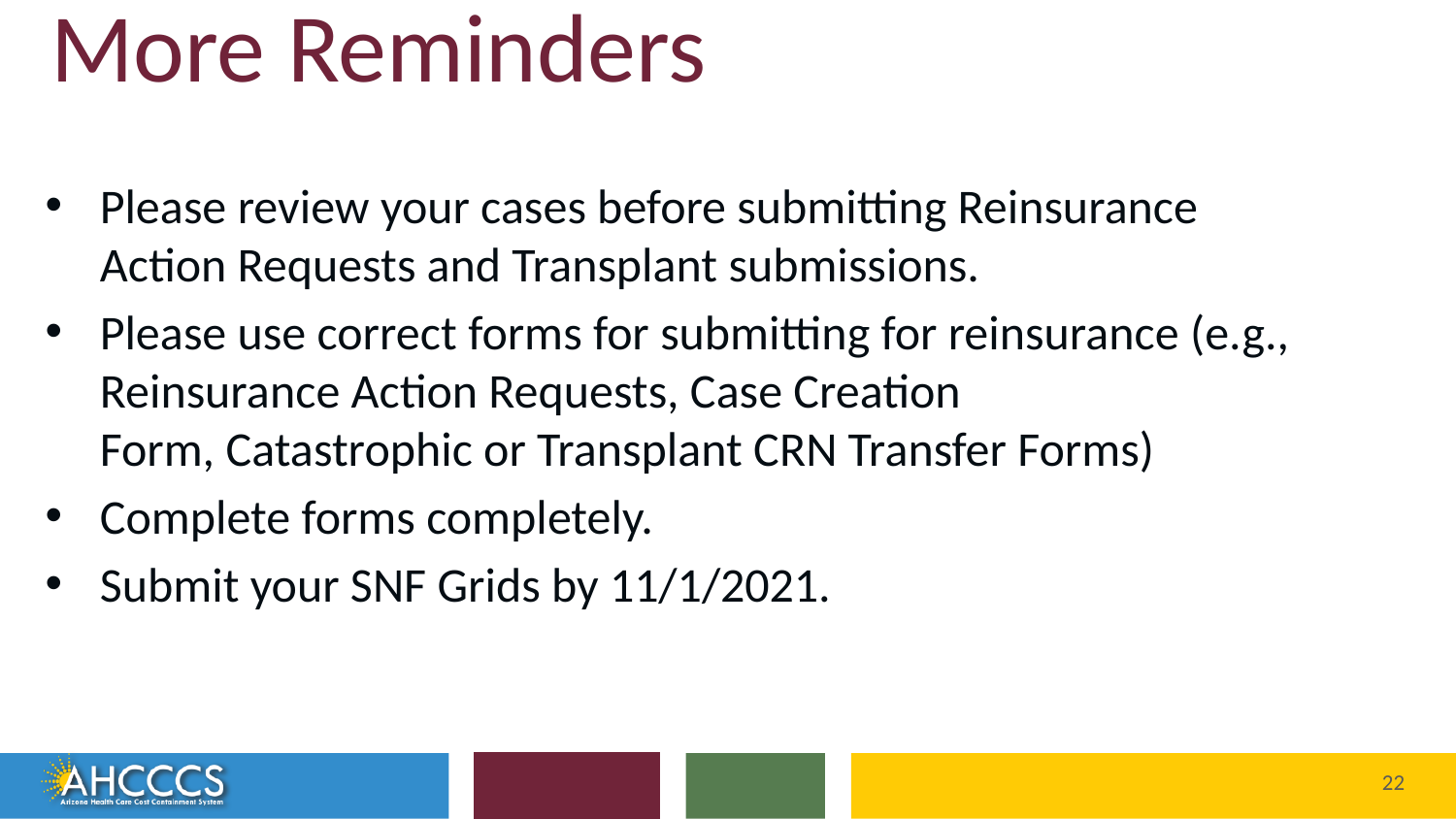

# More Reminders

Please review your cases before submitting Reinsurance Action Requests and Transplant submissions.
Please use correct forms for submitting for reinsurance (e.g., Reinsurance Action Requests, Case Creation Form, Catastrophic or Transplant CRN Transfer Forms)
Complete forms completely.
Submit your SNF Grids by 11/1/2021.